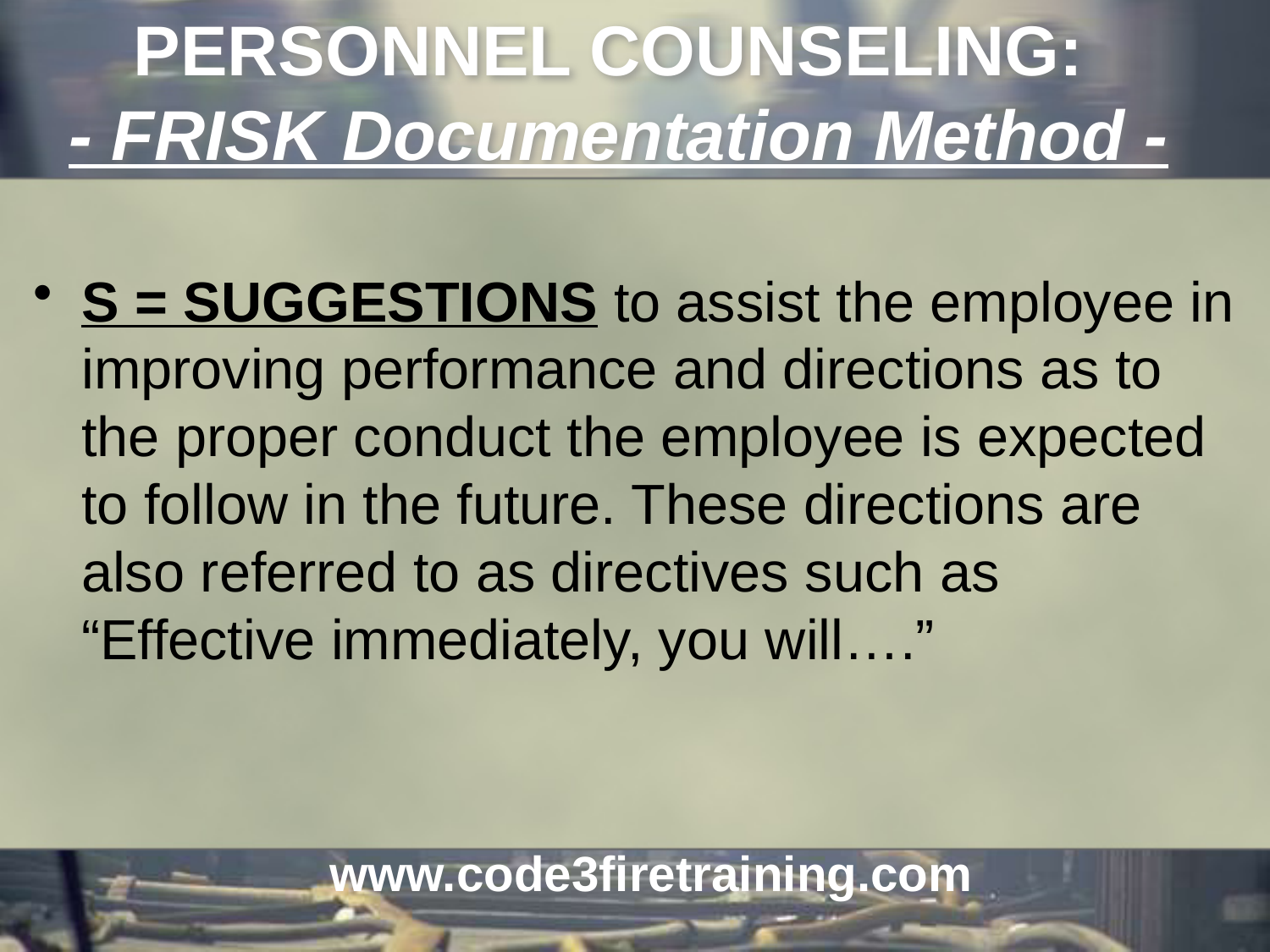

PERSONNEL COUNSELING:
 - FRISK Documentation Method -

S = SUGGESTIONS to assist the employee in improving performance and directions as to the proper conduct the employee is expected to follow in the future. These directions are also referred to as directives such as “Effective immediately, you will….”